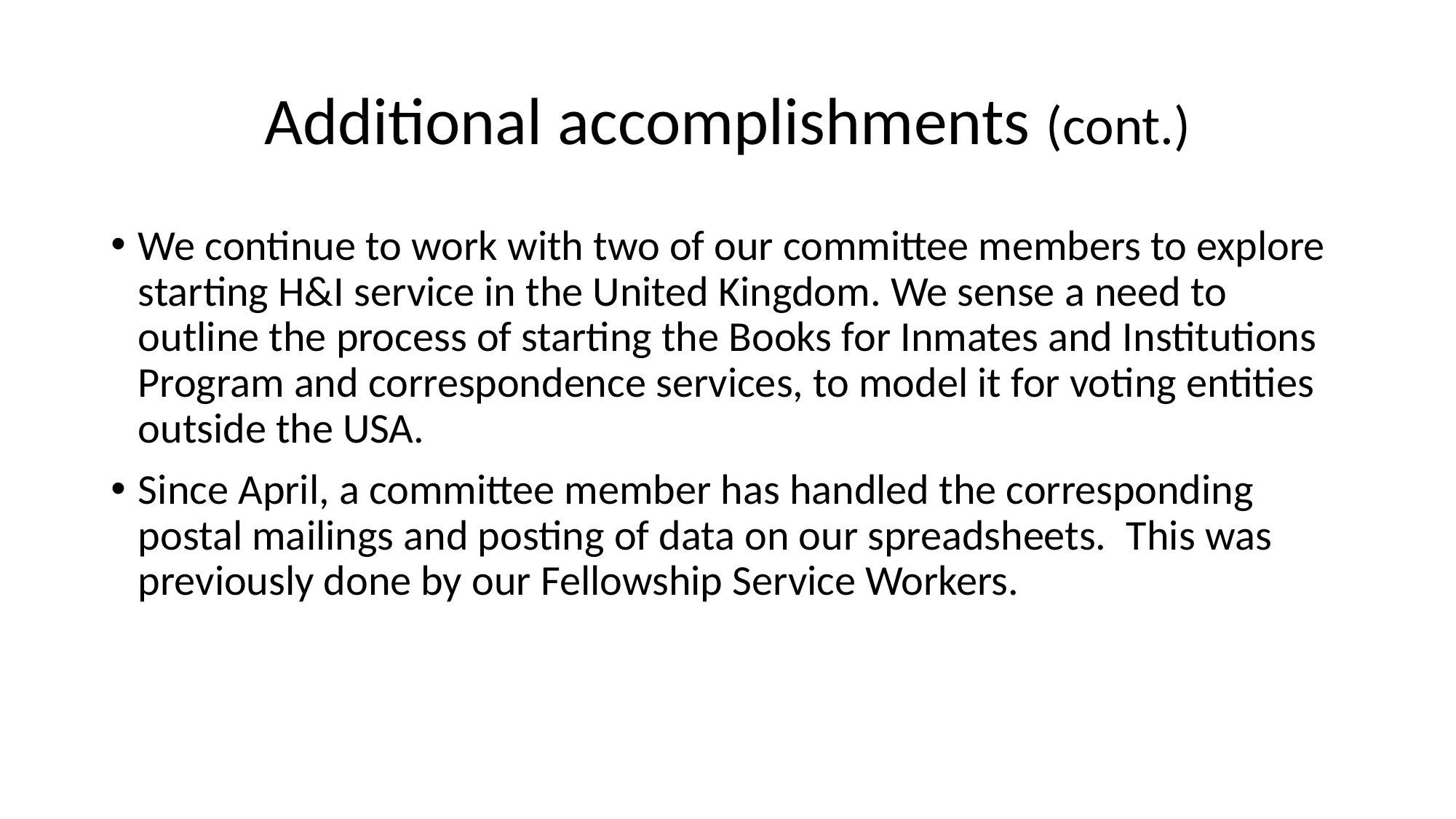

# Additional accomplishments (cont.)
We continue to work with two of our committee members to explore starting H&I service in the United Kingdom. We sense a need to outline the process of starting the Books for Inmates and Institutions Program and correspondence services, to model it for voting entities outside the USA.
Since April, a committee member has handled the corresponding postal mailings and posting of data on our spreadsheets.  This was previously done by our Fellowship Service Workers.